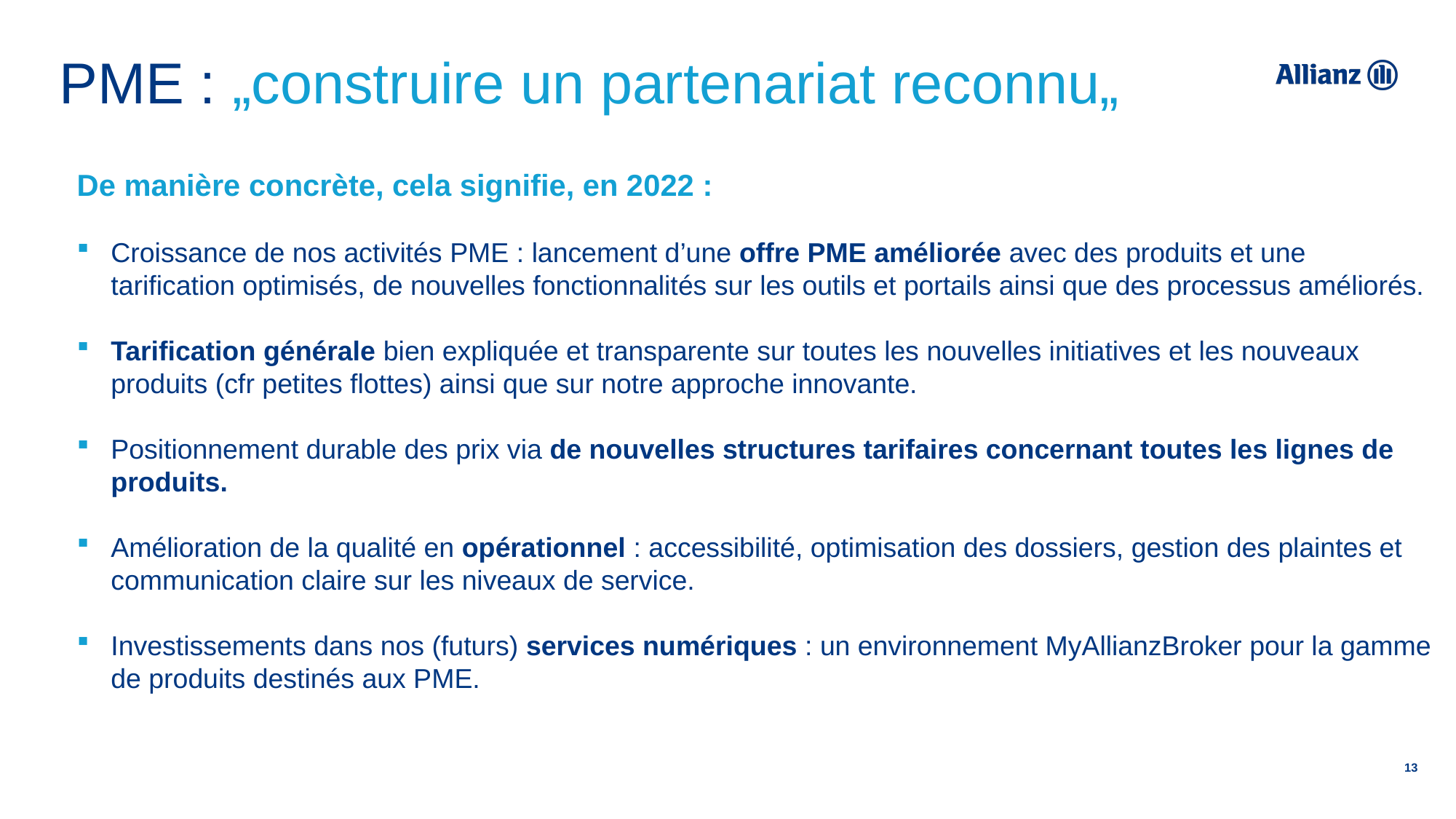

PME : „construire un partenariat reconnu„
De manière concrète, cela signifie, en 2022 :

Croissance de nos activités PME : lancement d’une offre PME améliorée avec des produits et une tarification optimisés, de nouvelles fonctionnalités sur les outils et portails ainsi que des processus améliorés.

Tarification générale bien expliquée et transparente sur toutes les nouvelles initiatives et les nouveaux produits (cfr petites flottes) ainsi que sur notre approche innovante.

Positionnement durable des prix via de nouvelles structures tarifaires concernant toutes les lignes de produits.

Amélioration de la qualité en opérationnel : accessibilité, optimisation des dossiers, gestion des plaintes et communication claire sur les niveaux de service.

Investissements dans nos (futurs) services numériques : un environnement MyAllianzBroker pour la gamme de produits destinés aux PME.
13